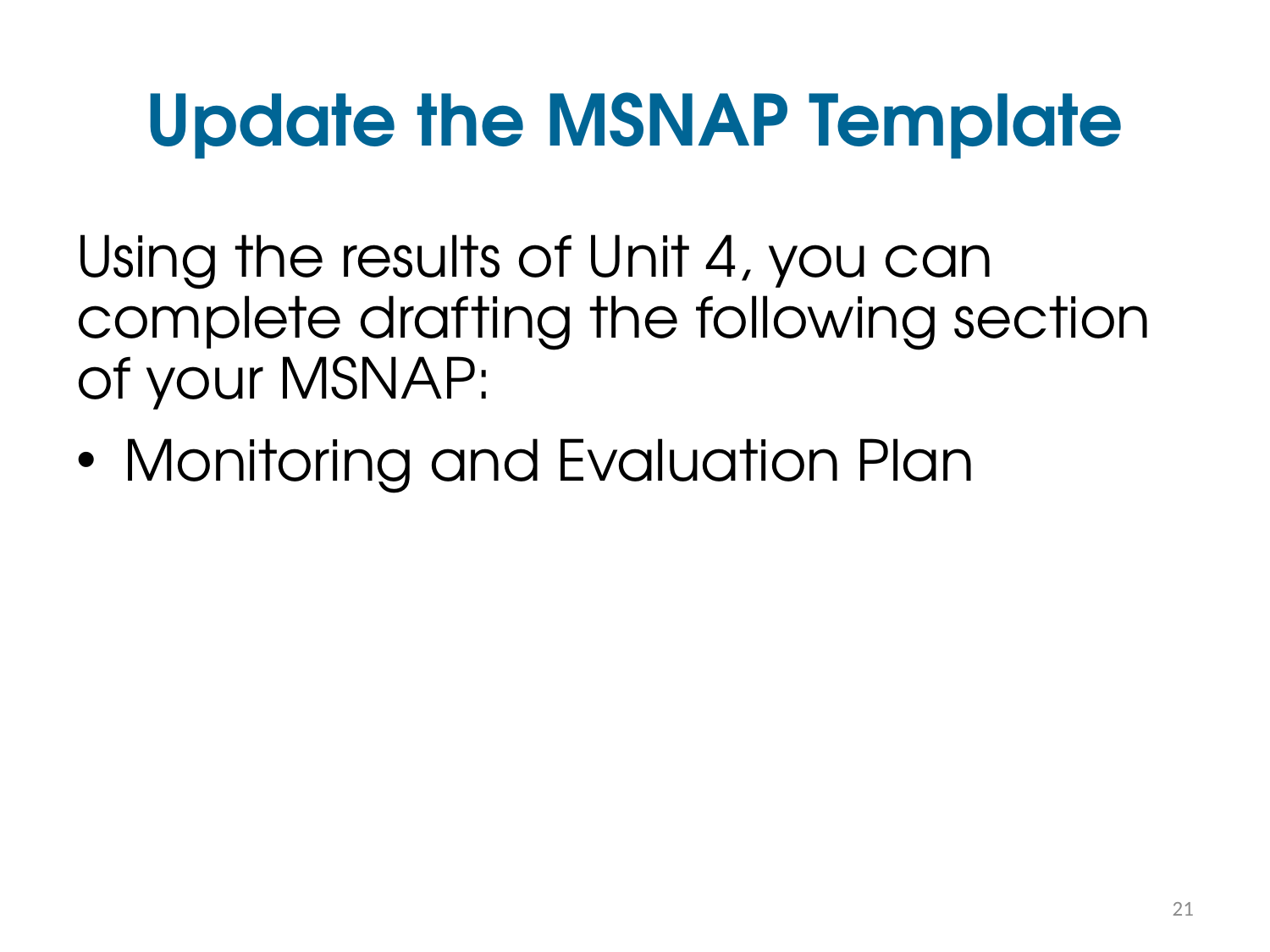

# Update the MSNAP Template
Using the results of Unit 4, you can complete drafting the following section of your MSNAP:
Monitoring and Evaluation Plan
21